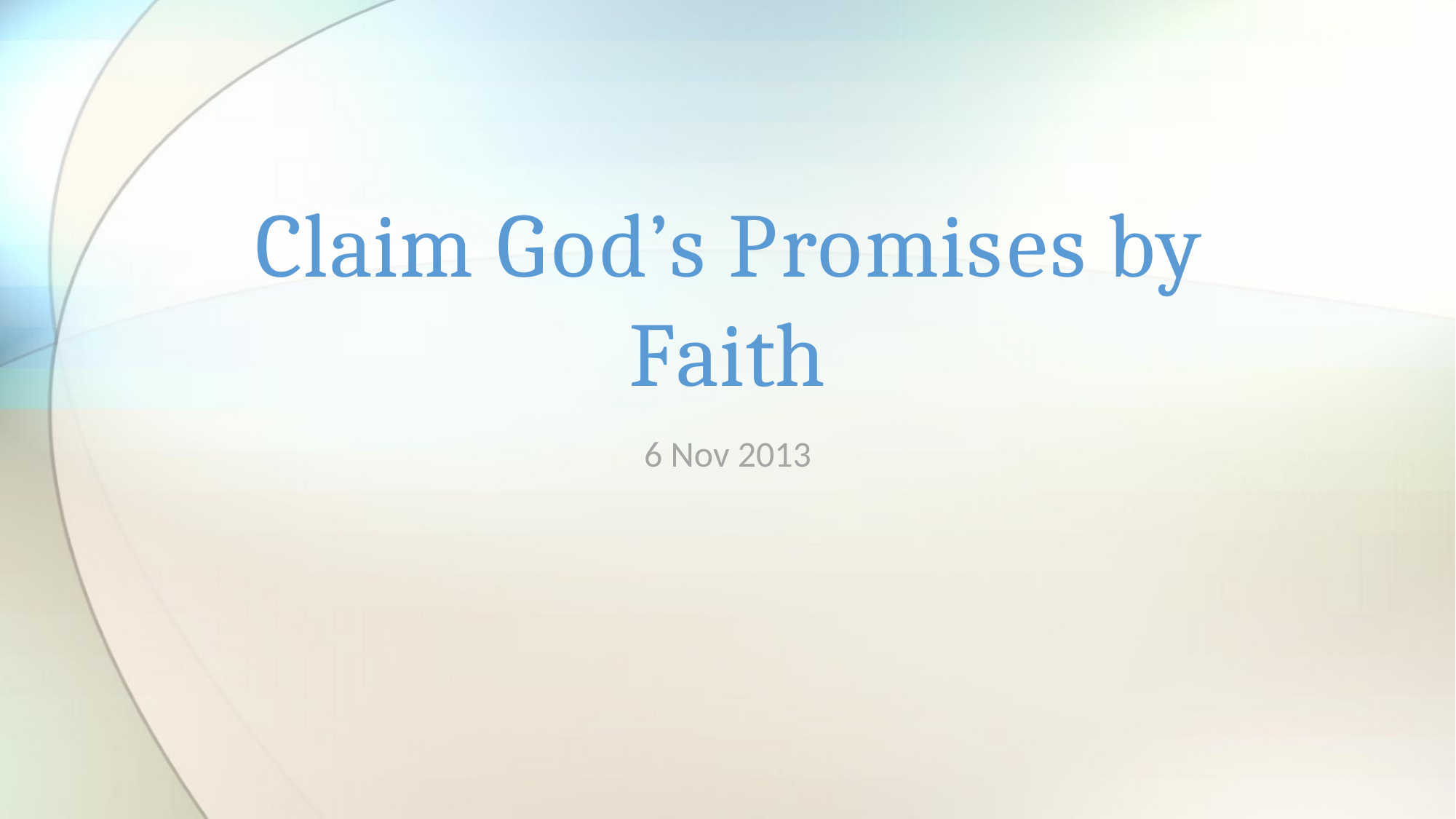

# Claim God’s Promises by Faith
6 Nov 2013